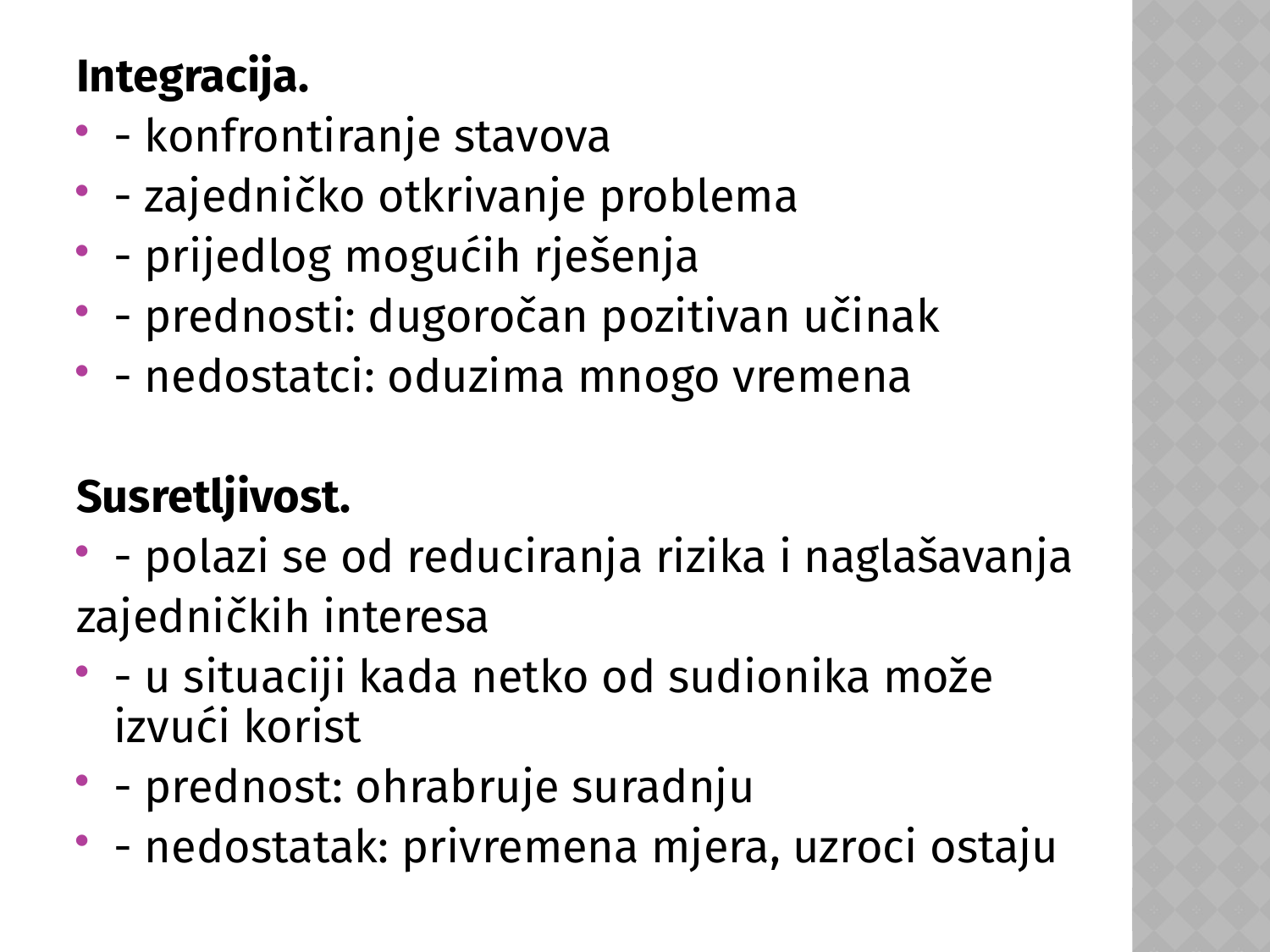

Integracija.
- konfrontiranje stavova
- zajedničko otkrivanje problema
- prijedlog mogućih rješenja
- prednosti: dugoročan pozitivan učinak
- nedostatci: oduzima mnogo vremena

Susretljivost.
- polazi se od reduciranja rizika i naglašavanja
zajedničkih interesa
- u situaciji kada netko od sudionika može izvući korist
- prednost: ohrabruje suradnju
- nedostatak: privremena mjera, uzroci ostaju